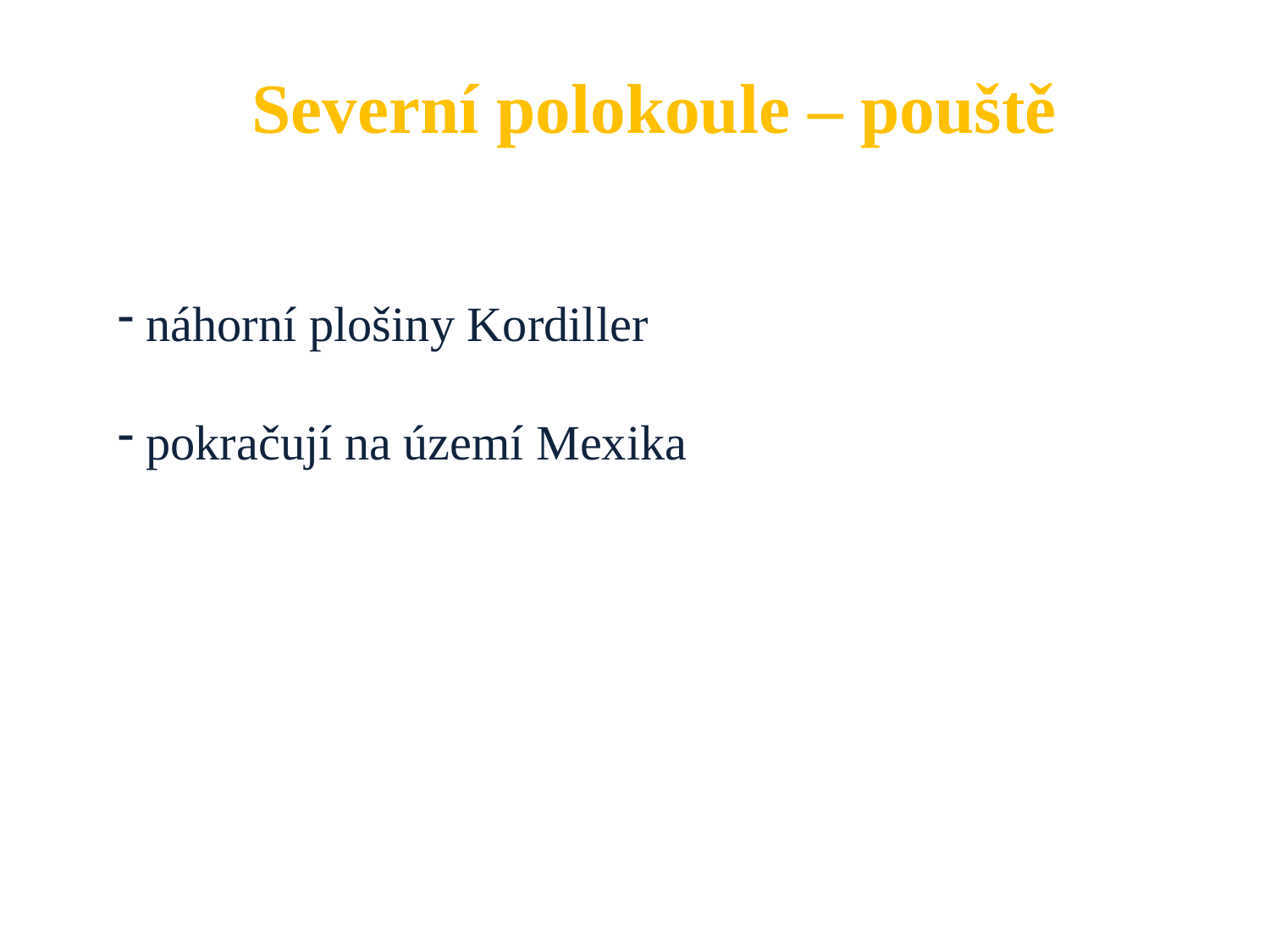

Severní polokoule – pouště
 náhorní plošiny Kordiller

 pokračují na území Mexika